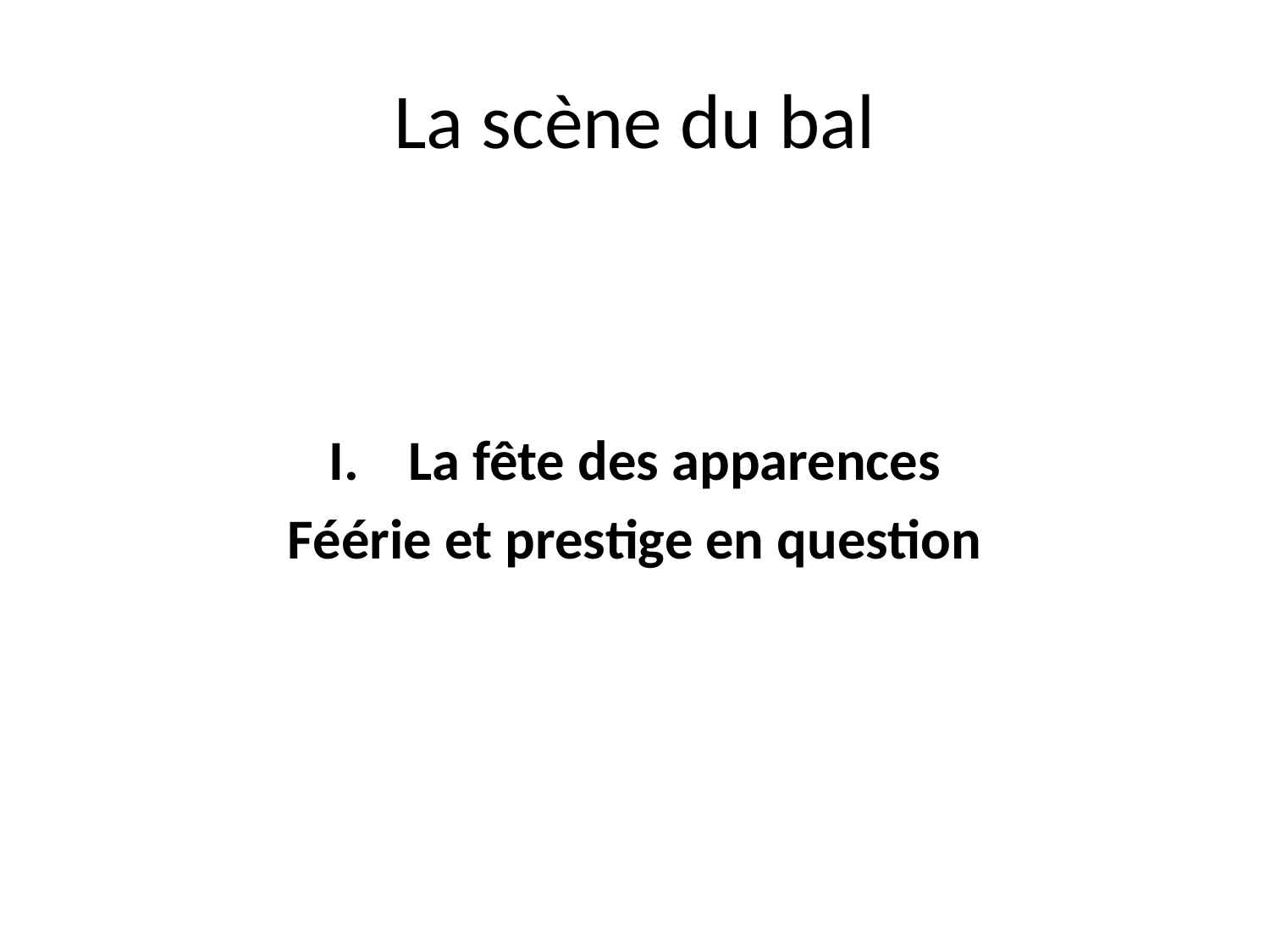

# La scène du bal
La fête des apparences
Féérie et prestige en question